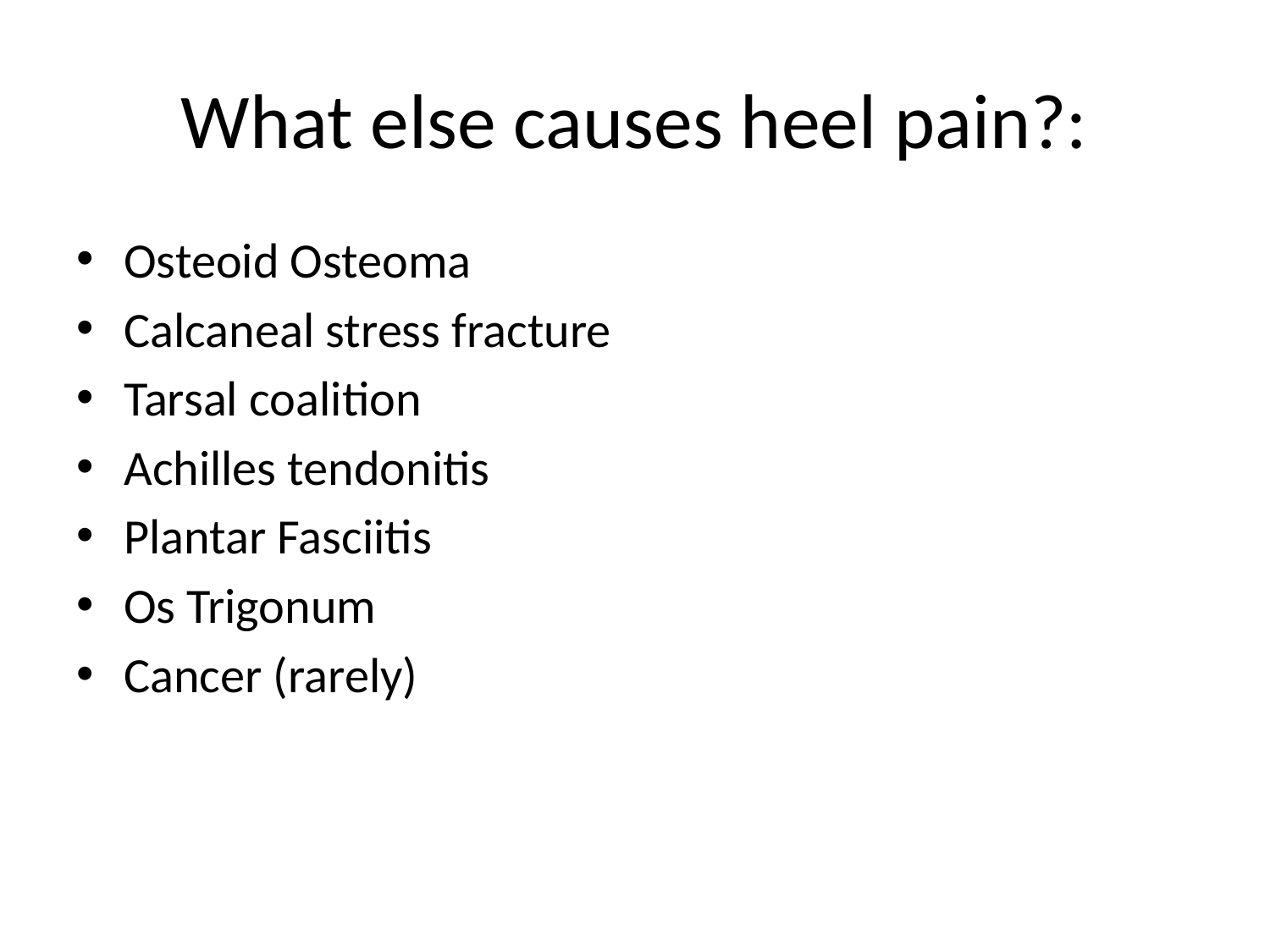

# What else causes heel pain?:
Osteoid Osteoma
Calcaneal stress fracture
Tarsal coalition
Achilles tendonitis
Plantar Fasciitis
Os Trigonum
Cancer (rarely)